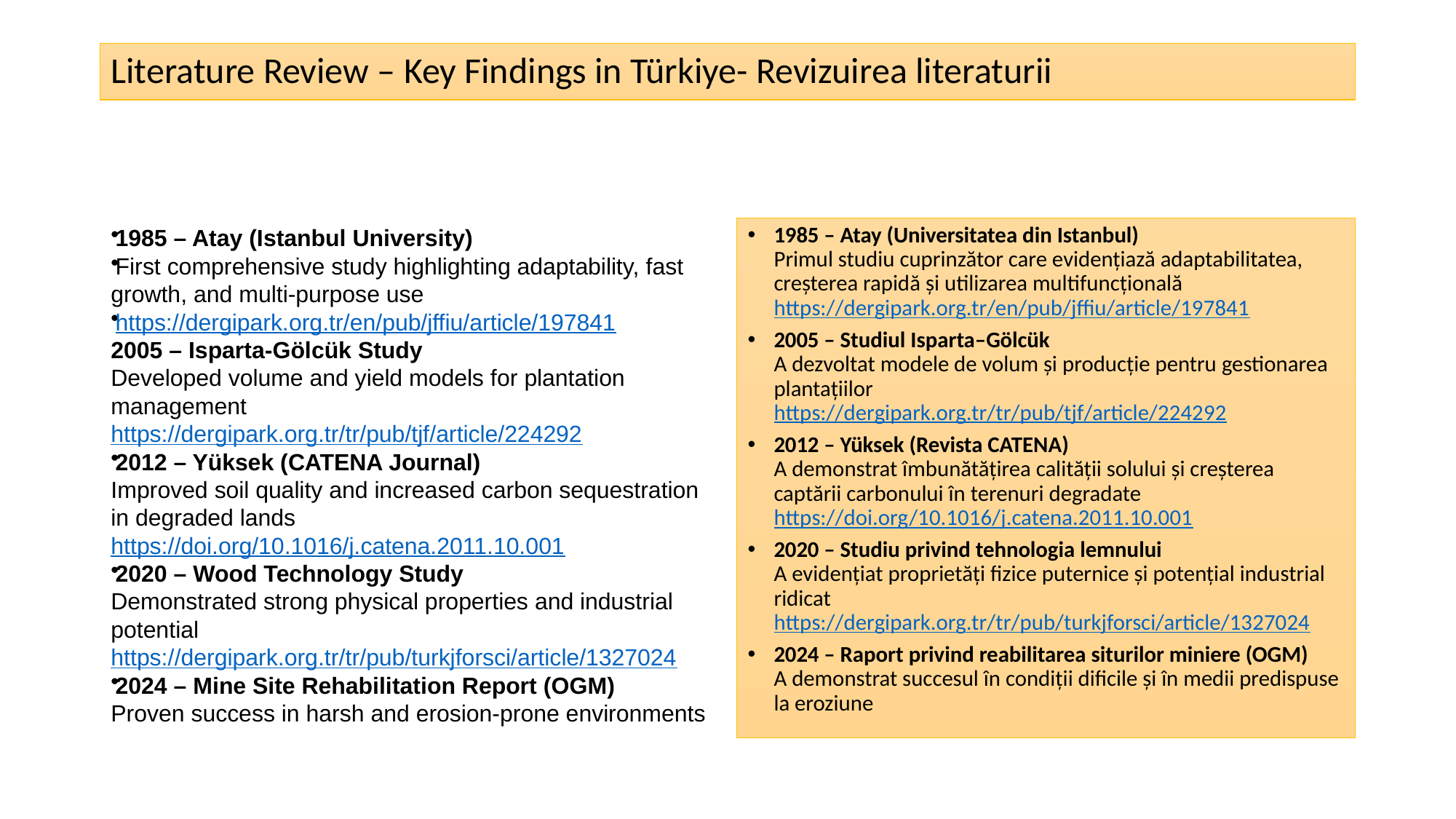

# Literature Review – Key Findings in Türkiye- Revizuirea literaturii
1985 – Atay (Istanbul University)
First comprehensive study highlighting adaptability, fast growth, and multi-purpose use
https://dergipark.org.tr/en/pub/jffiu/article/197841
2005 – Isparta-Gölcük Study
Developed volume and yield models for plantation management
https://dergipark.org.tr/tr/pub/tjf/article/224292
2012 – Yüksek (CATENA Journal)
Improved soil quality and increased carbon sequestration in degraded lands
https://doi.org/10.1016/j.catena.2011.10.001
2020 – Wood Technology Study
Demonstrated strong physical properties and industrial potential
https://dergipark.org.tr/tr/pub/turkjforsci/article/1327024
2024 – Mine Site Rehabilitation Report (OGM)
Proven success in harsh and erosion-prone environments

1985 – Atay (Universitatea din Istanbul)
Primul studiu cuprinzător care evidențiază adaptabilitatea, creșterea rapidă și utilizarea multifuncțională
https://dergipark.org.tr/en/pub/jffiu/article/197841
2005 – Studiul Isparta–Gölcük
A dezvoltat modele de volum și producție pentru gestionarea plantațiilor
https://dergipark.org.tr/tr/pub/tjf/article/224292
2012 – Yüksek (Revista CATENA)
A demonstrat îmbunătățirea calității solului și creșterea captării carbonului în terenuri degradate
https://doi.org/10.1016/j.catena.2011.10.001
2020 – Studiu privind tehnologia lemnului
A evidențiat proprietăți fizice puternice și potențial industrial ridicat
https://dergipark.org.tr/tr/pub/turkjforsci/article/1327024
2024 – Raport privind reabilitarea siturilor miniere (OGM)
A demonstrat succesul în condiții dificile și în medii predispuse la eroziune